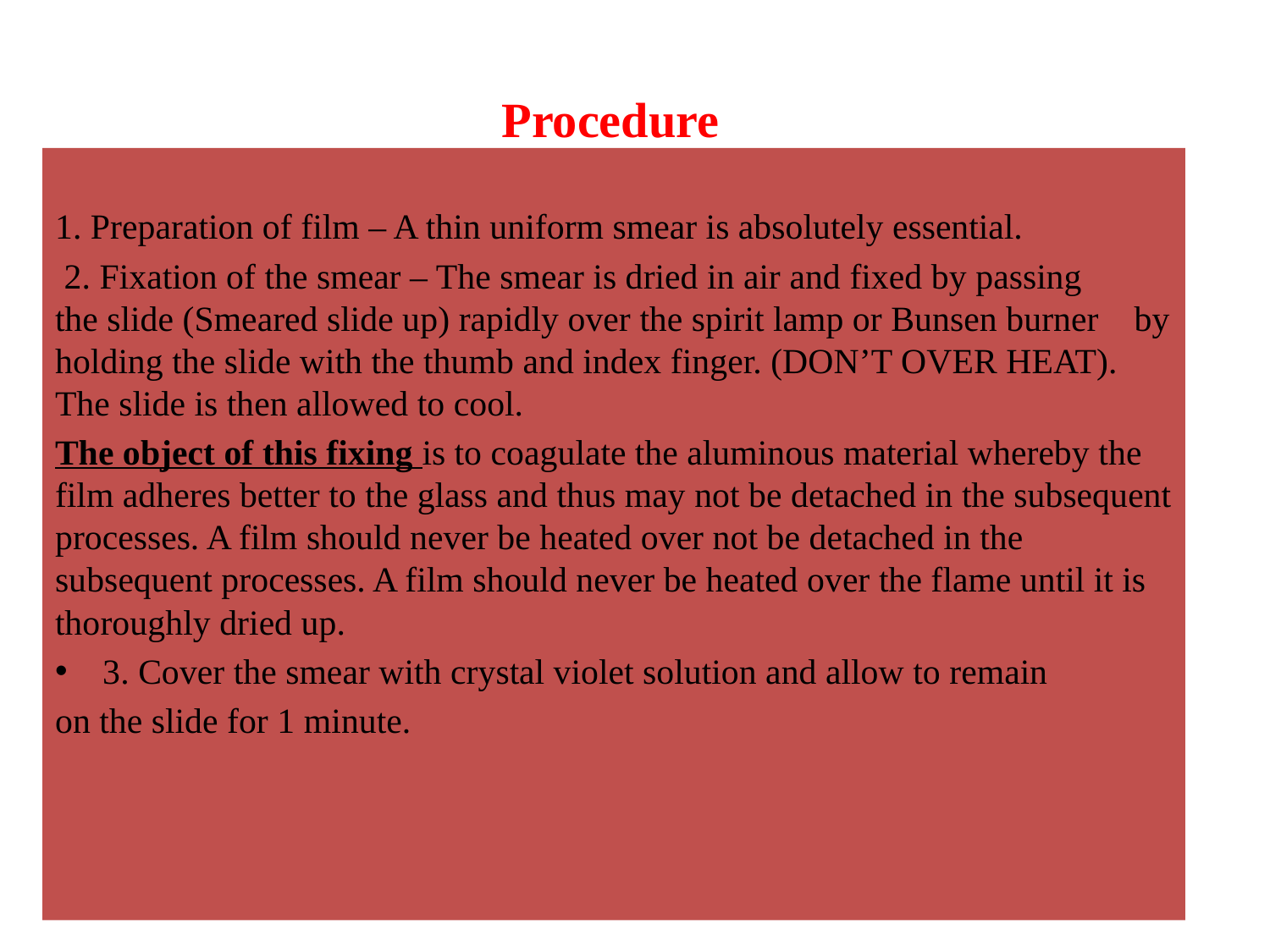

# Procedure

1. Preparation of film – A thin uniform smear is absolutely essential.
 2. Fixation of the smear – The smear is dried in air and fixed by passing       the slide (Smeared slide up) rapidly over the spirit lamp or Bunsen burner    by holding the slide with the thumb and index finger. (DON’T OVER HEAT). The slide is then allowed to cool.
The object of this fixing is to coagulate the aluminous material whereby the film adheres better to the glass and thus may not be detached in the subsequent processes. A film should never be heated over not be detached in the subsequent processes. A film should never be heated over the flame until it is thoroughly dried up.
3. Cover the smear with crystal violet solution and allow to remain
on the slide for 1 minute.